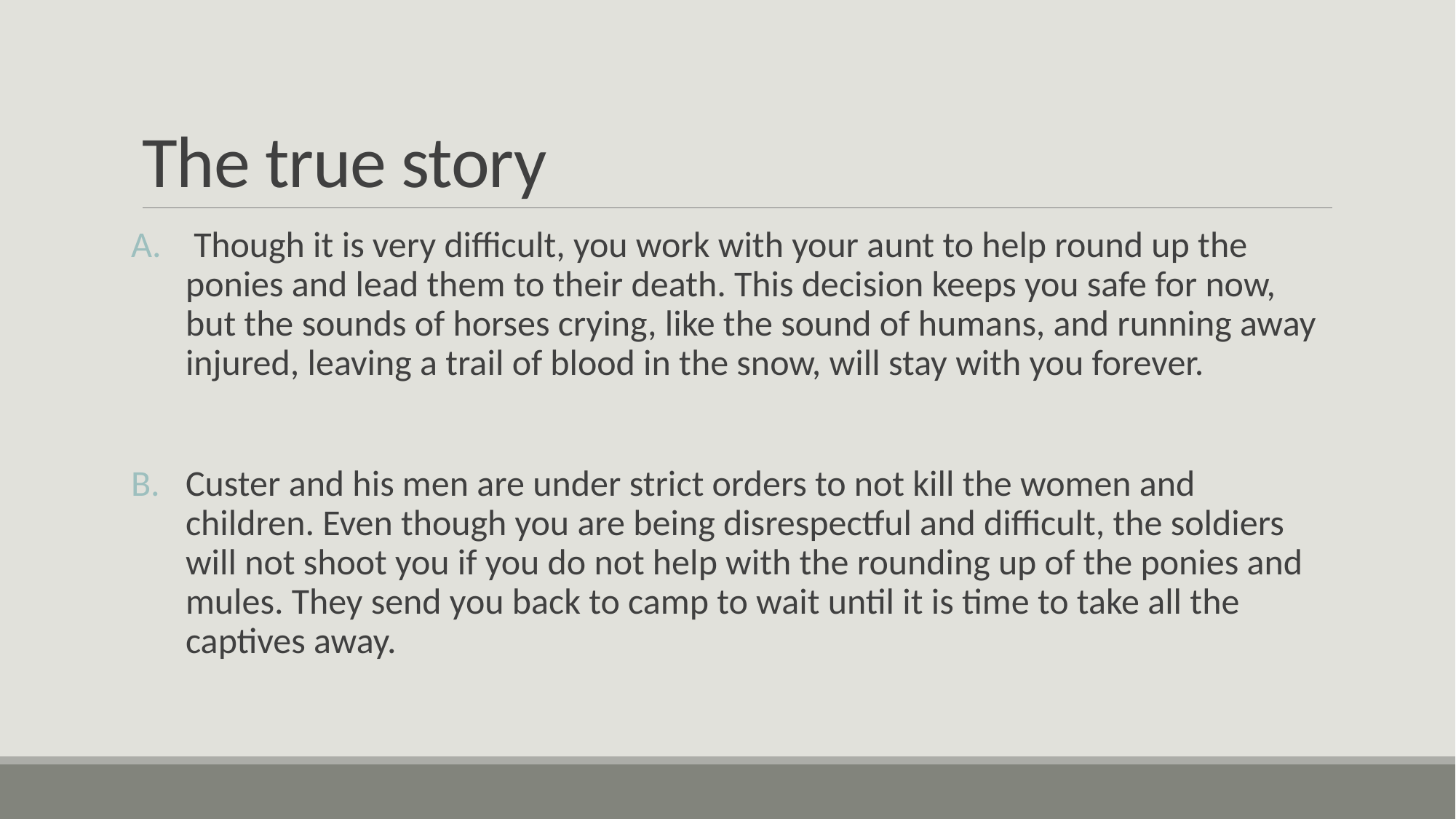

# The true story
 Though it is very difficult, you work with your aunt to help round up the ponies and lead them to their death. This decision keeps you safe for now, but the sounds of horses crying, like the sound of humans, and running away injured, leaving a trail of blood in the snow, will stay with you forever.

Custer and his men are under strict orders to not kill the women and children. Even though you are being disrespectful and difficult, the soldiers will not shoot you if you do not help with the rounding up of the ponies and mules. They send you back to camp to wait until it is time to take all the captives away.